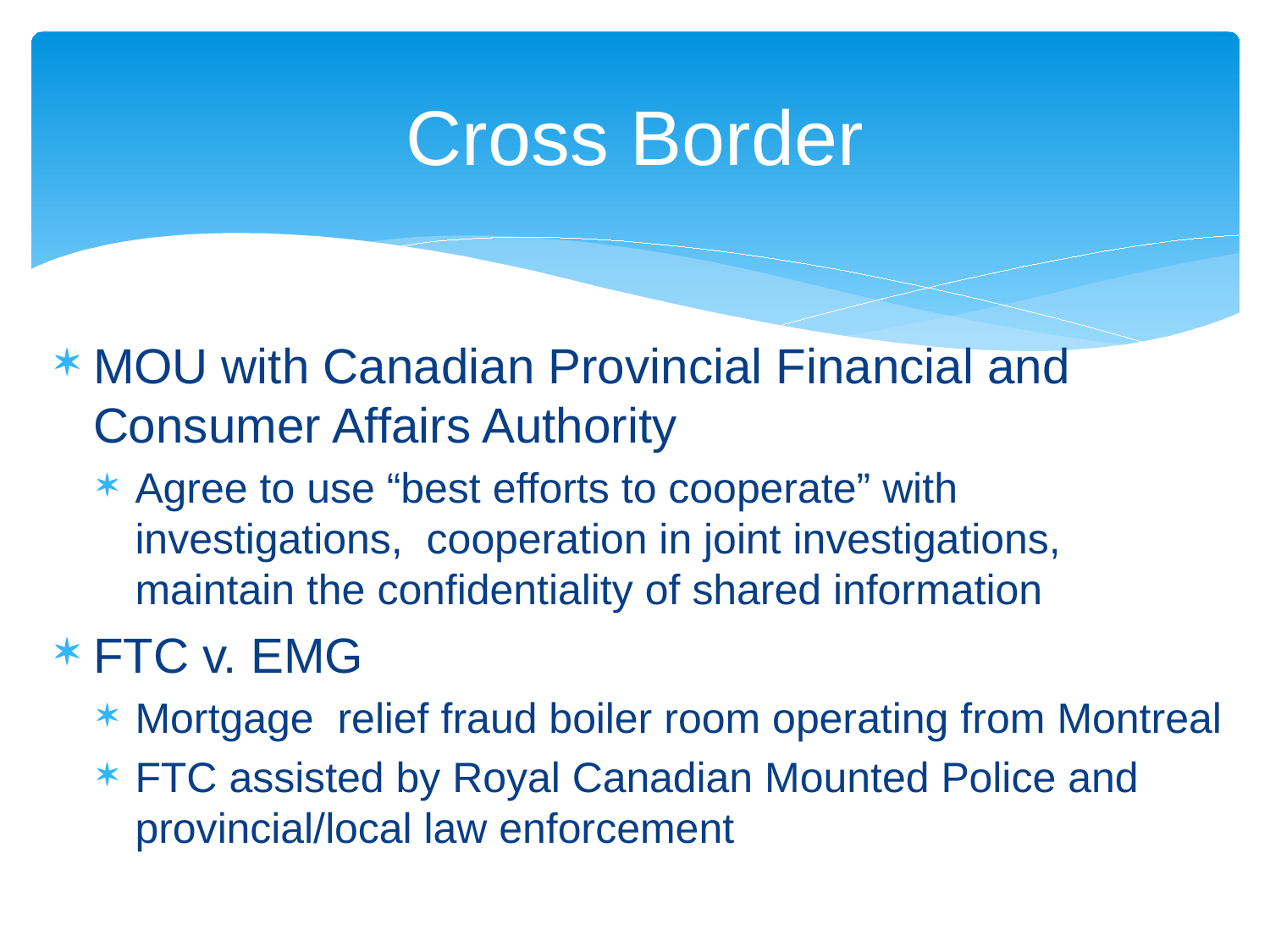

# Cross Border
MOU with Canadian Provincial Financial and Consumer Affairs Authority
Agree to use “best efforts to cooperate” with investigations,  cooperation in joint investigations, maintain the confidentiality of shared information
FTC v. EMG
Mortgage  relief fraud boiler room operating from Montreal
FTC assisted by Royal Canadian Mounted Police and  provincial/local law enforcement